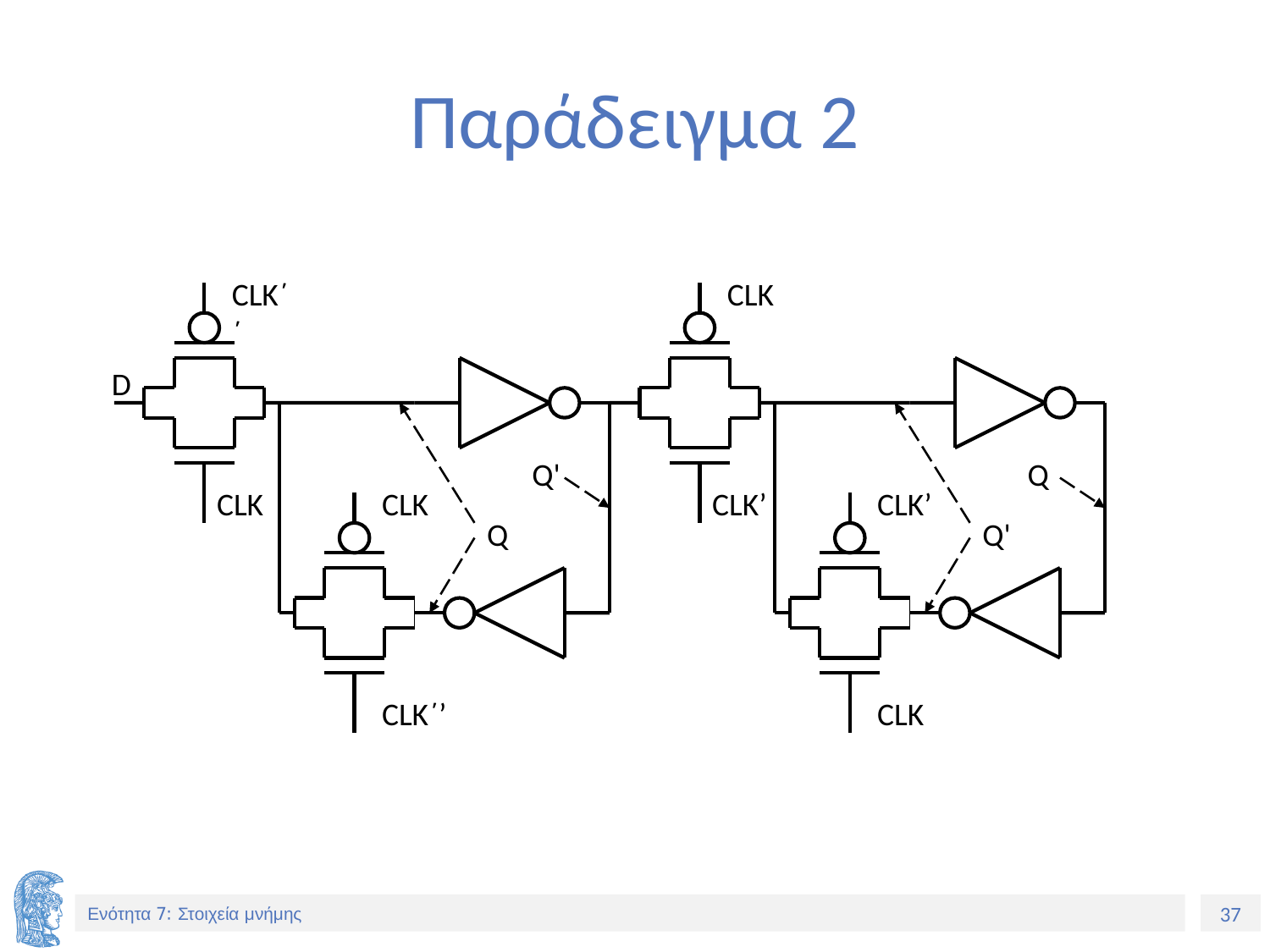

# Παράδειγμα 2
CLK΄΄
CLK

D

Q'
Q
CLK
CLK
CLK’
CLK’

Q
Q'

CLK΄’
CLK